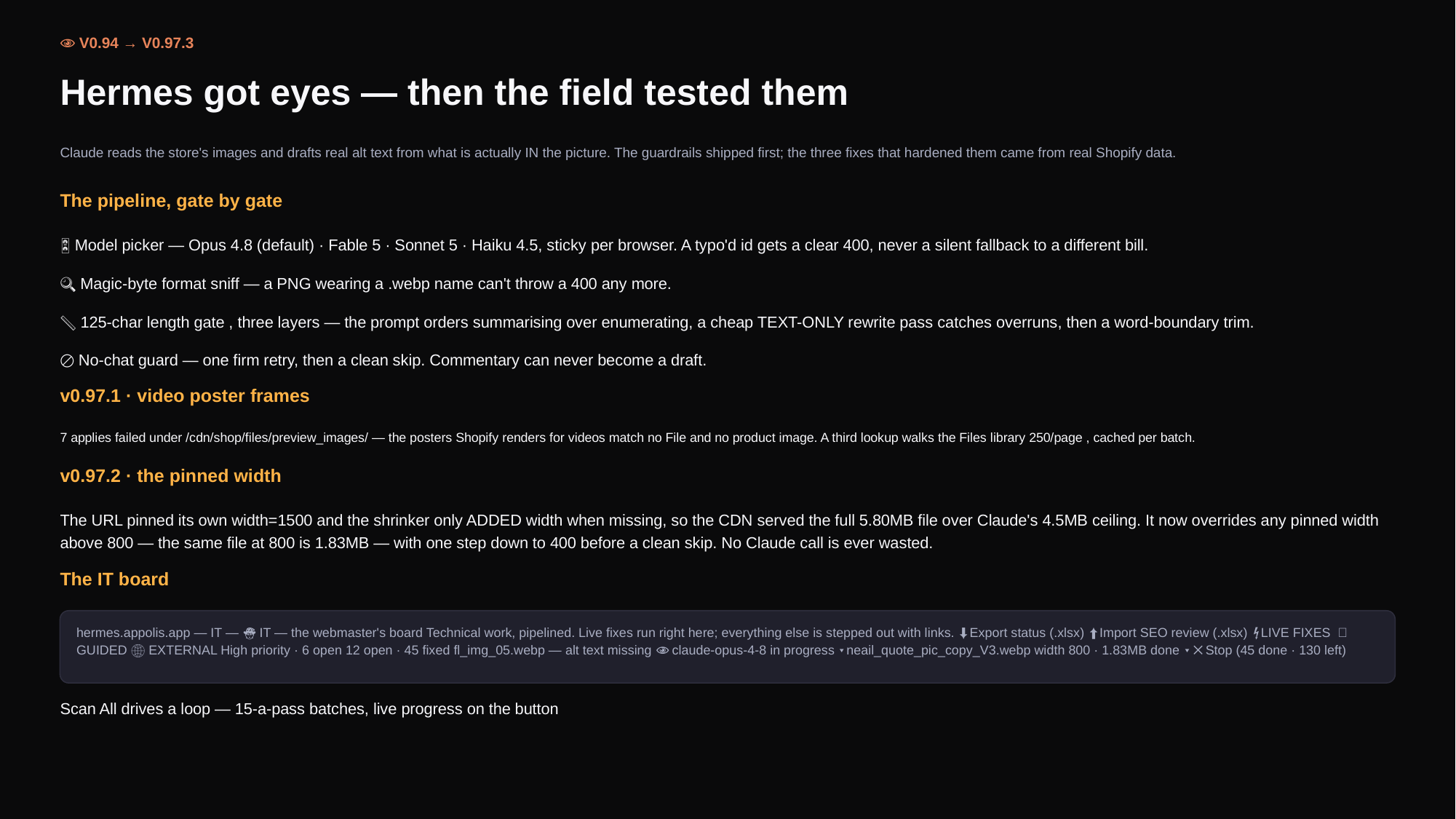

👁 V0.94 → V0.97.3
Hermes got eyes — then the field tested them
Claude reads the store's images and drafts real alt text from what is actually IN the picture. The guardrails shipped first; the three fixes that hardened them came from real Shopify data.
The pipeline, gate by gate
🎛 Model picker — Opus 4.8 (default) · Fable 5 · Sonnet 5 · Haiku 4.5, sticky per browser. A typo'd id gets a clear 400, never a silent fallback to a different bill.
🔍 Magic-byte format sniff — a PNG wearing a .webp name can't throw a 400 any more.
📏 125-char length gate , three layers — the prompt orders summarising over enumerating, a cheap TEXT-ONLY rewrite pass catches overruns, then a word-boundary trim.
🚫 No-chat guard — one firm retry, then a clean skip. Commentary can never become a draft.
v0.97.1 · video poster frames
7 applies failed under /cdn/shop/files/preview_images/ — the posters Shopify renders for videos match no File and no product image. A third lookup walks the Files library 250/page , cached per batch.
v0.97.2 · the pinned width
The URL pinned its own width=1500 and the shrinker only ADDED width when missing, so the CDN served the full 5.80MB file over Claude's 4.5MB ceiling. It now overrides any pinned width above 800 — the same file at 800 is 1.83MB — with one step down to 400 before a clean skip. No Claude call is ever wasted.
The IT board

hermes.appolis.app — IT — 🧙 IT — the webmaster's board Technical work, pipelined. Live fixes run right here; everything else is stepped out with links. ⬇ Export status (.xlsx) ⬆ Import SEO review (.xlsx) ⚡ LIVE FIXES 🧭 GUIDED 🌐 EXTERNAL High priority · 6 open 12 open · 45 fixed fl_img_05.webp — alt text missing 👁 claude-opus-4-8 in progress ▾ neail_quote_pic_copy_V3.webp width 800 · 1.83MB done ▾ ✕ Stop (45 done · 130 left)
Scan All drives a loop — 15-a-pass batches, live progress on the button